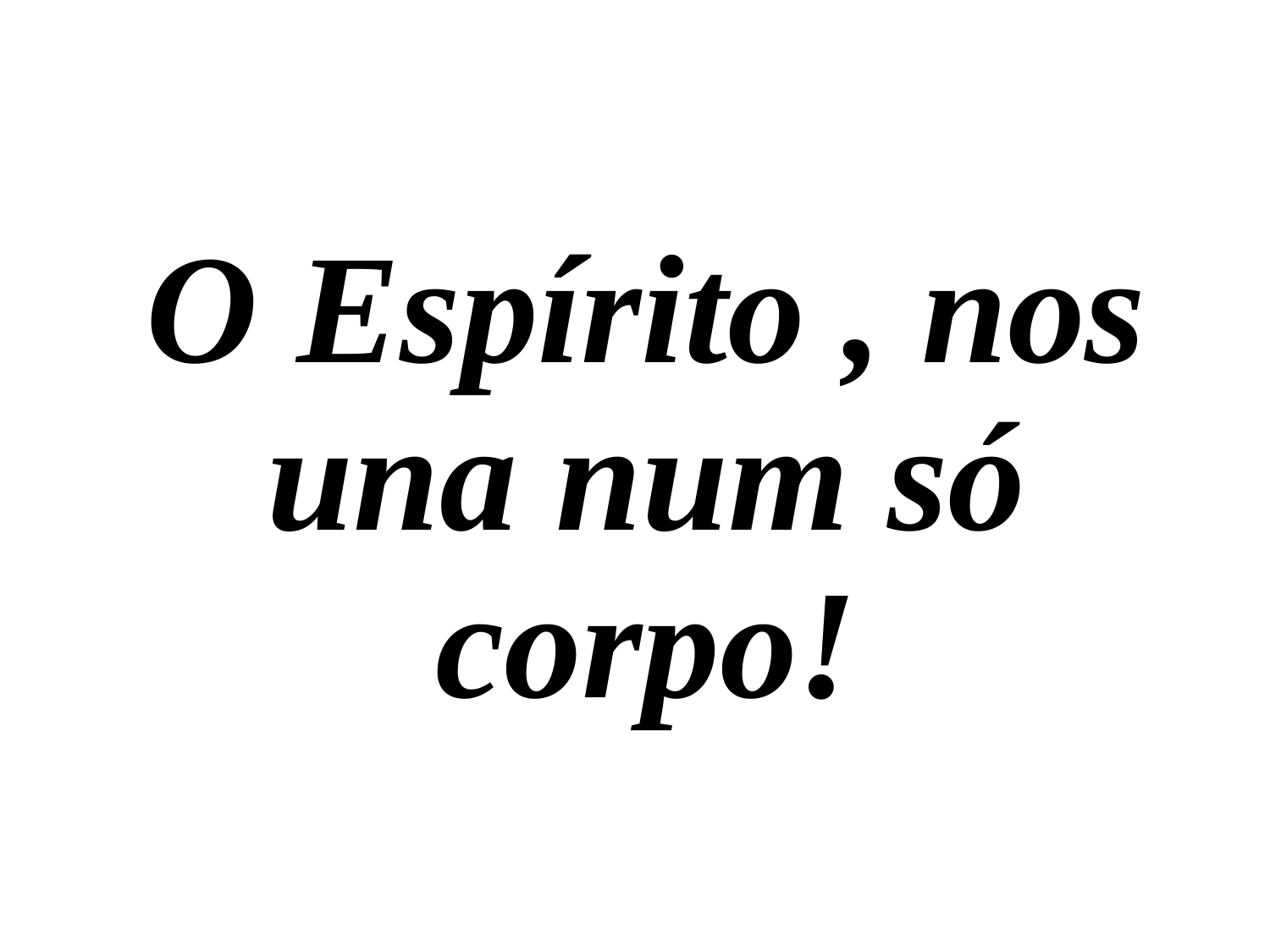

O Espírito , nos una num só corpo!